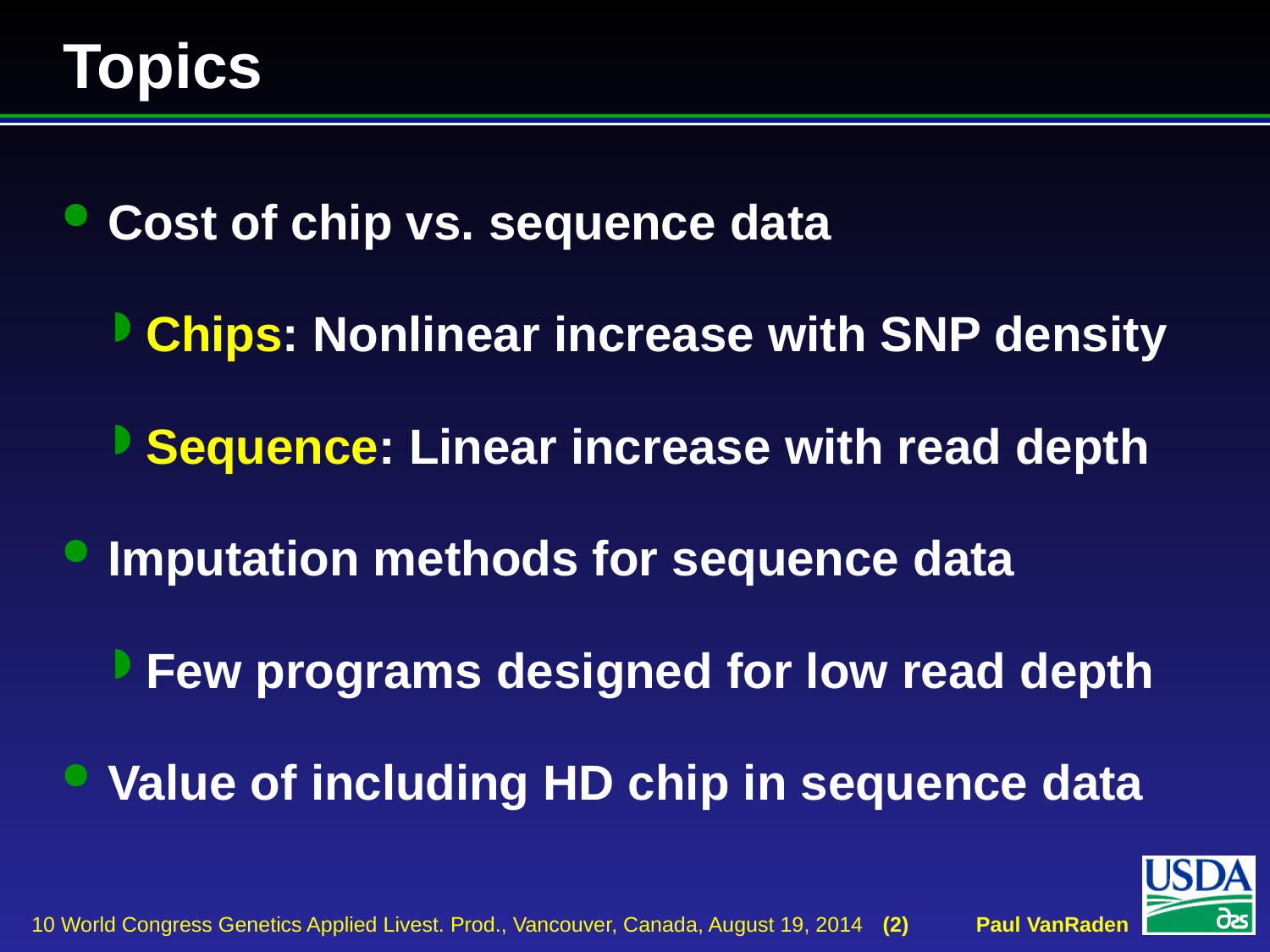

# Topics
Cost of chip vs. sequence data
Chips: Nonlinear increase with SNP density
Sequence: Linear increase with read depth
Imputation methods for sequence data
Few programs designed for low read depth
Value of including HD chip in sequence data